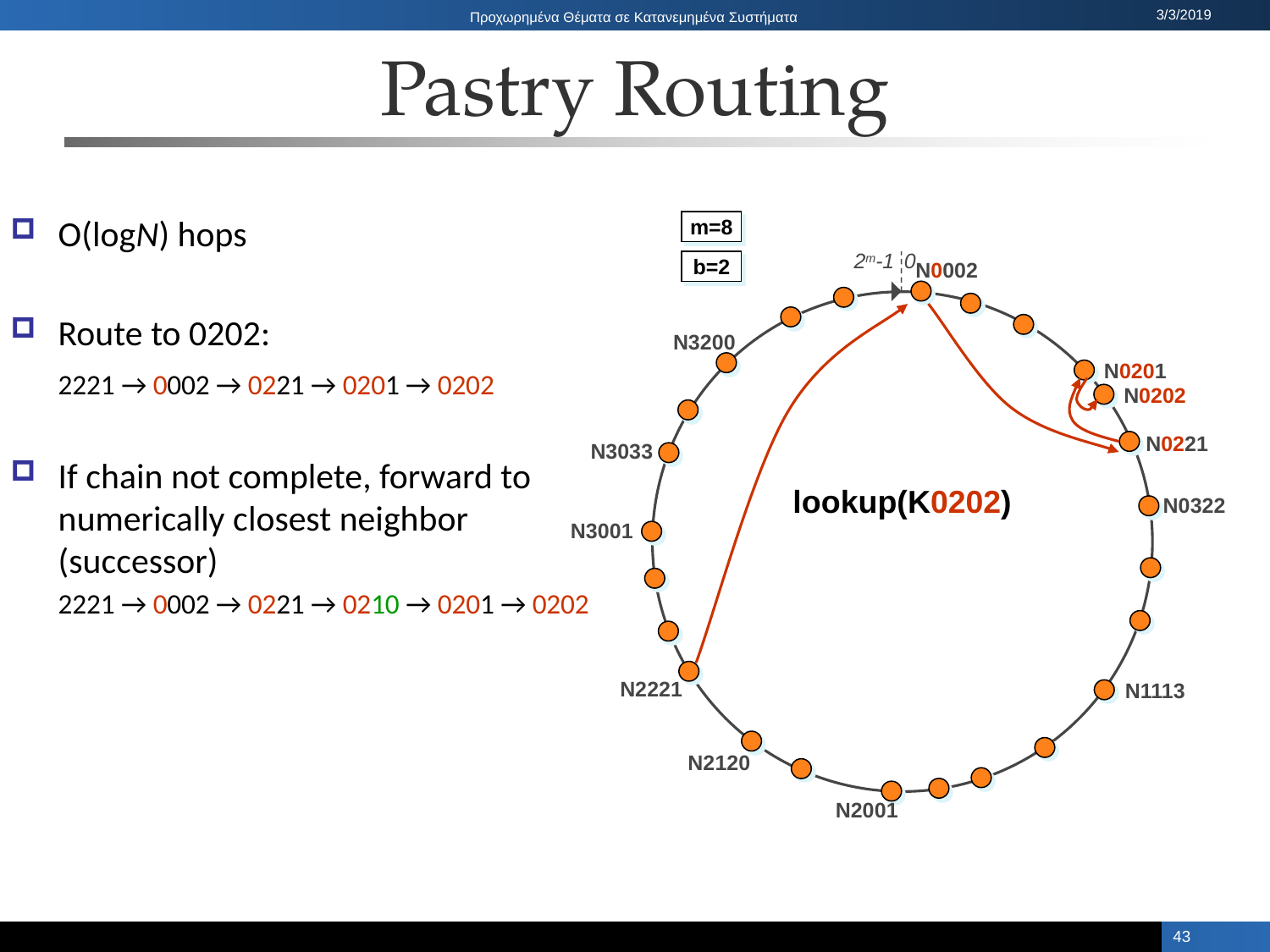

# Pastry Routing
O(logN) hops

Route to 0202:
	2221 → 0002 → 0221 → 0201 → 0202

If chain not complete, forward to numerically closest neighbor (successor)
	2221 → 0002 → 0221 → 0210 → 0201 → 0202
m=8
2m-1	0
N0002
b=2

N3200
N0201

N0202

N0221
N3033

lookup(K0202)
N0322

N3001

N2221
N1113

N2120

N2001